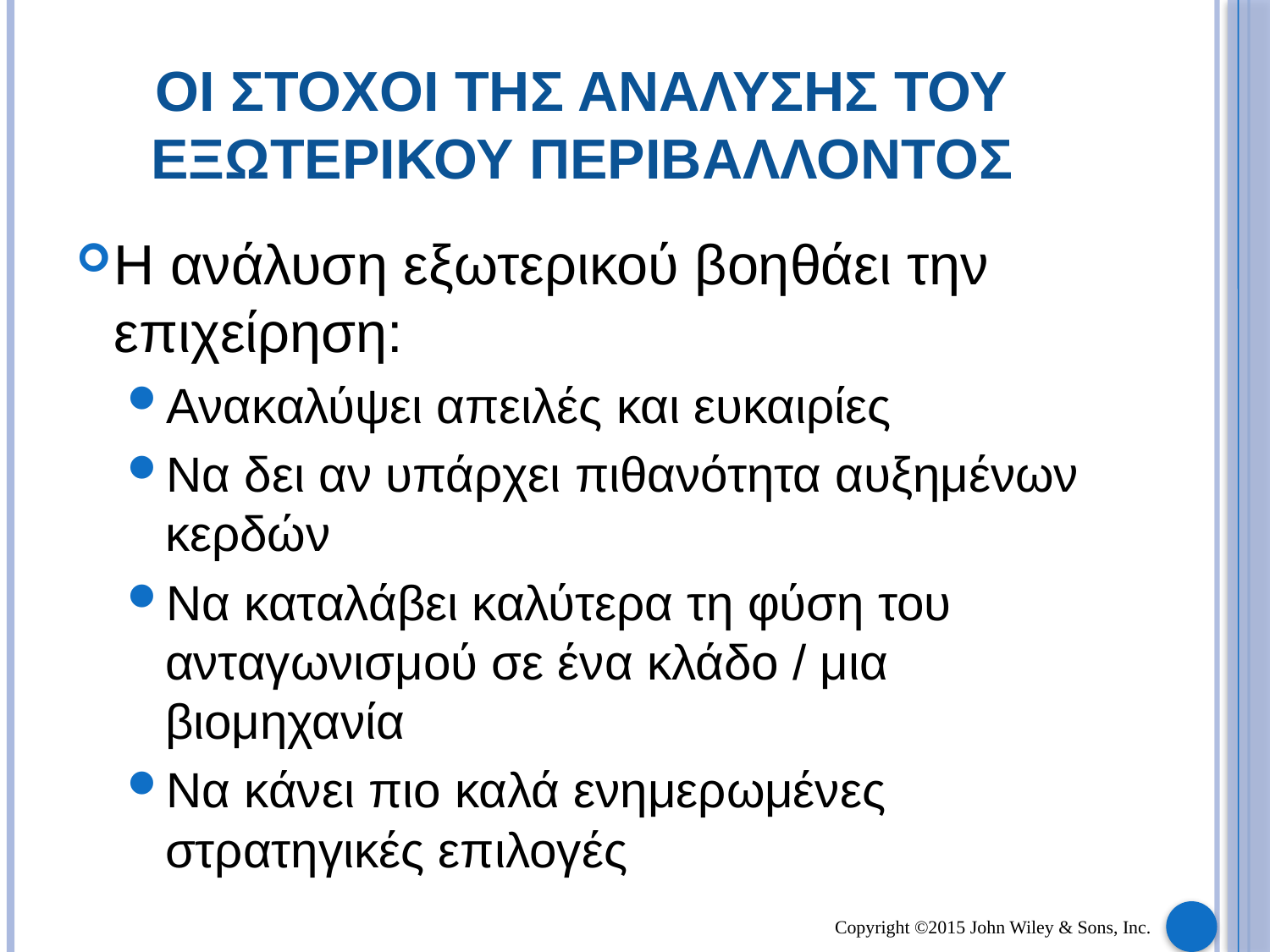

# ΟΙ ΣΤΟΧΟΙ ΤΗΣ ΑΝΑΛΥΣΗΣ ΤΟΥ ΕΞΩΤΕΡΙΚΟΥ ΠΕΡΙΒΑΛΛΟΝΤΟΣ
Η ανάλυση εξωτερικού βοηθάει την επιχείρηση:
Ανακαλύψει απειλές και ευκαιρίες
Να δει αν υπάρχει πιθανότητα αυξημένων κερδών
Να καταλάβει καλύτερα τη φύση του ανταγωνισμού σε ένα κλάδο / μια βιομηχανία
Να κάνει πιο καλά ενημερωμένες στρατηγικές επιλογές
Copyright ©2015 John Wiley & Sons, Inc.